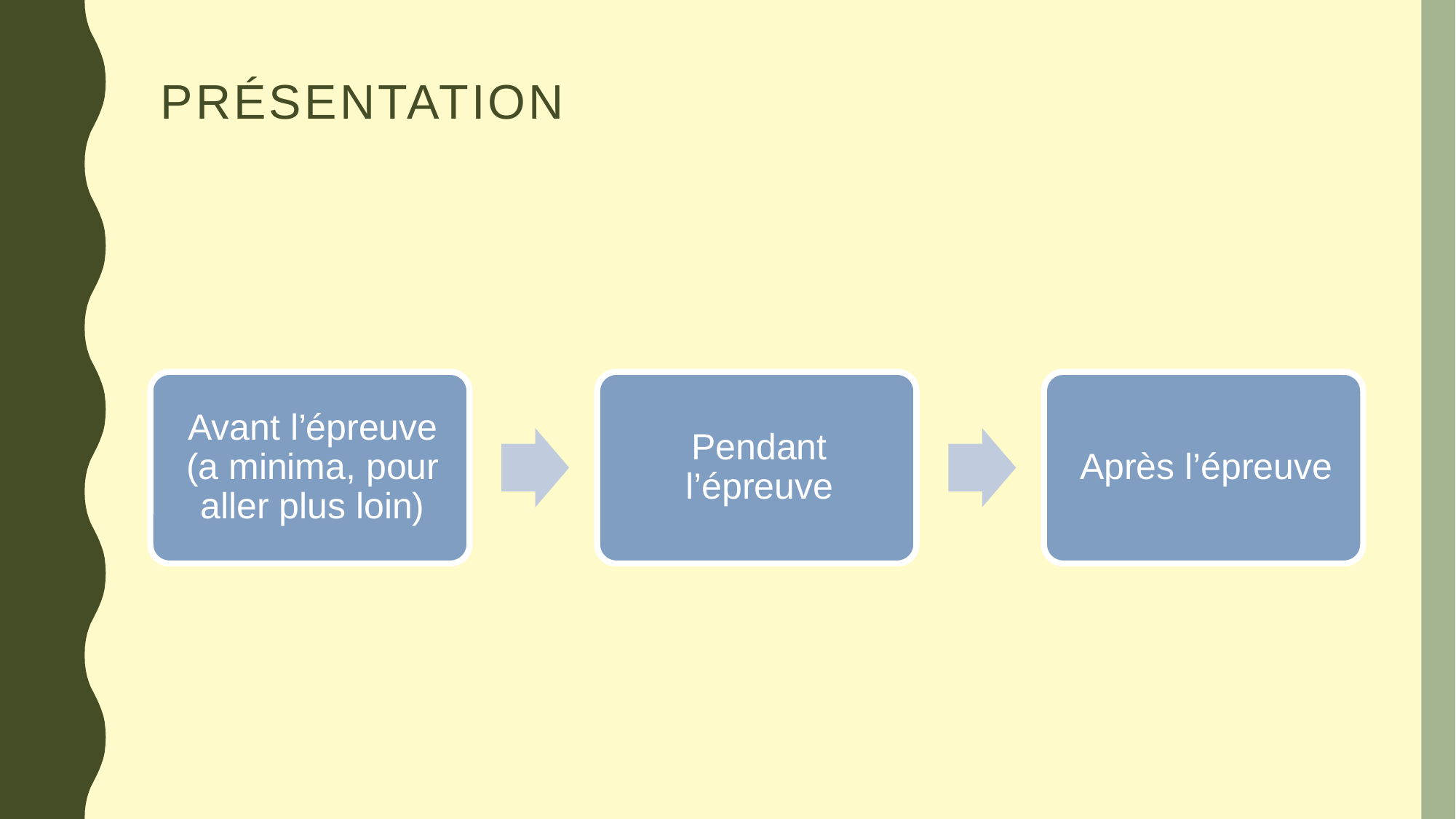

# Présentation
Avant l’épreuve (a minima, pour aller plus loin)

Pendant l’épreuve

Après l’épreuve